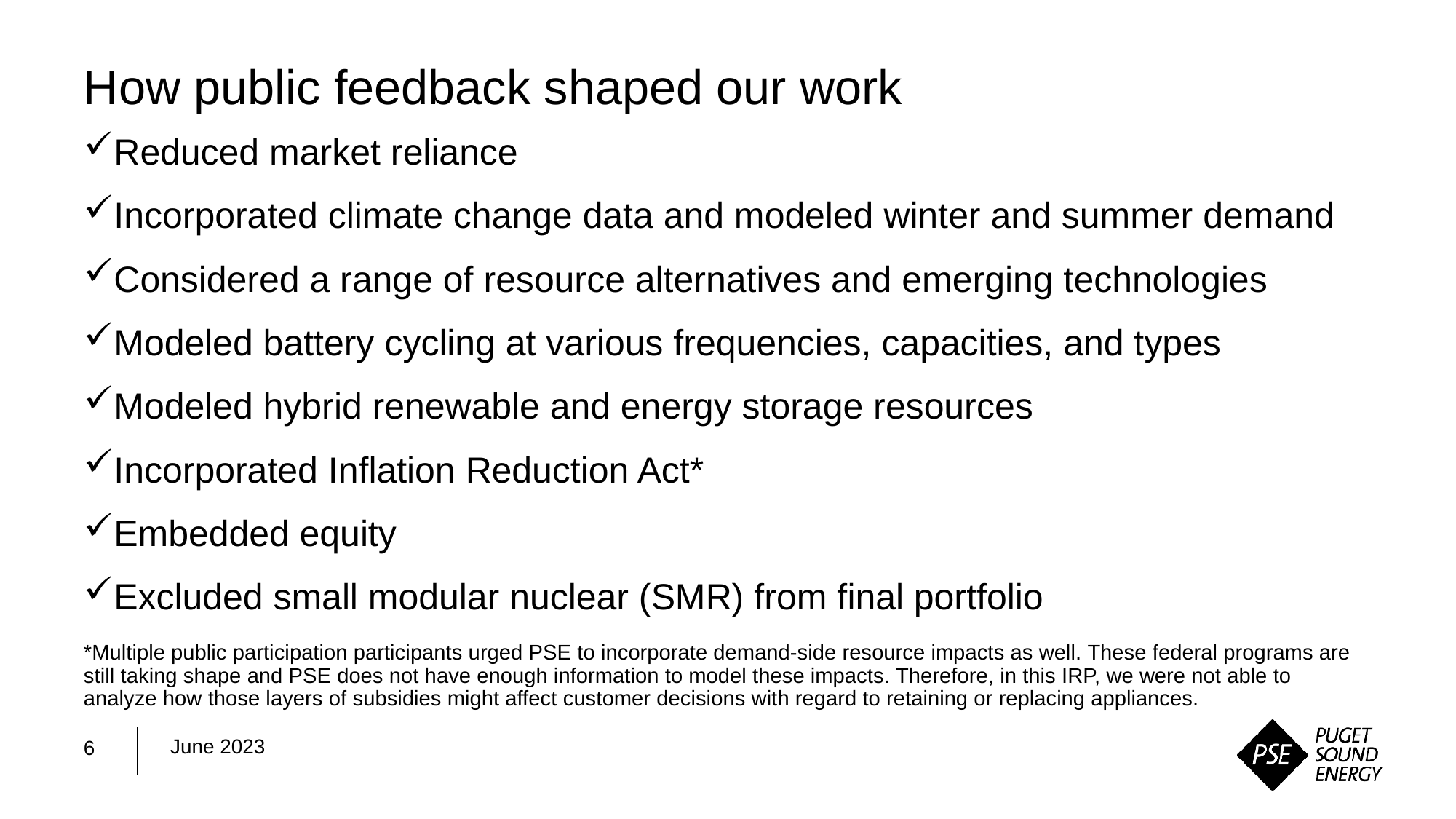

# How public feedback shaped our work
Reduced market reliance
Incorporated climate change data and modeled winter and summer demand
Considered a range of resource alternatives and emerging technologies
Modeled battery cycling at various frequencies, capacities, and types
Modeled hybrid renewable and energy storage resources
Incorporated Inflation Reduction Act*
Embedded equity
Excluded small modular nuclear (SMR) from final portfolio
*Multiple public participation participants urged PSE to incorporate demand-side resource impacts as well. These federal programs are still taking shape and PSE does not have enough information to model these impacts. Therefore, in this IRP, we were not able to analyze how those layers of subsidies might affect customer decisions with regard to retaining or replacing appliances.